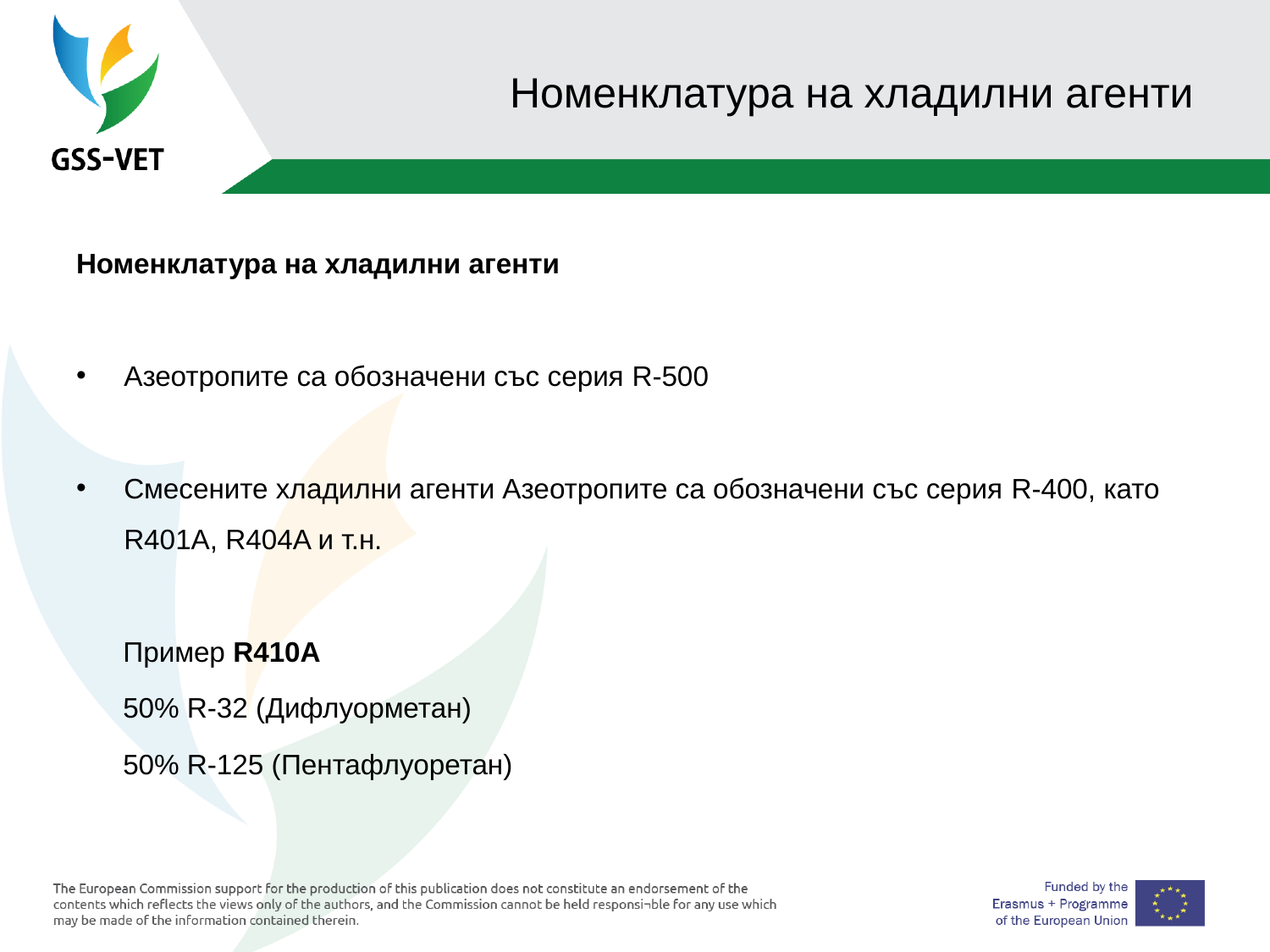

# Номенклатура на хладилни агенти
Номенклатура на хладилни агенти

Азеотропите са обозначени със серия R-500

Смесените хладилни агенти Азеотропите са обозначени със серия R-400, като R401A, R404A и т.н.

      Пример R410A
      50% R-32 (Дифлуорметан)
      50% R-125 (Пентафлуоретан)